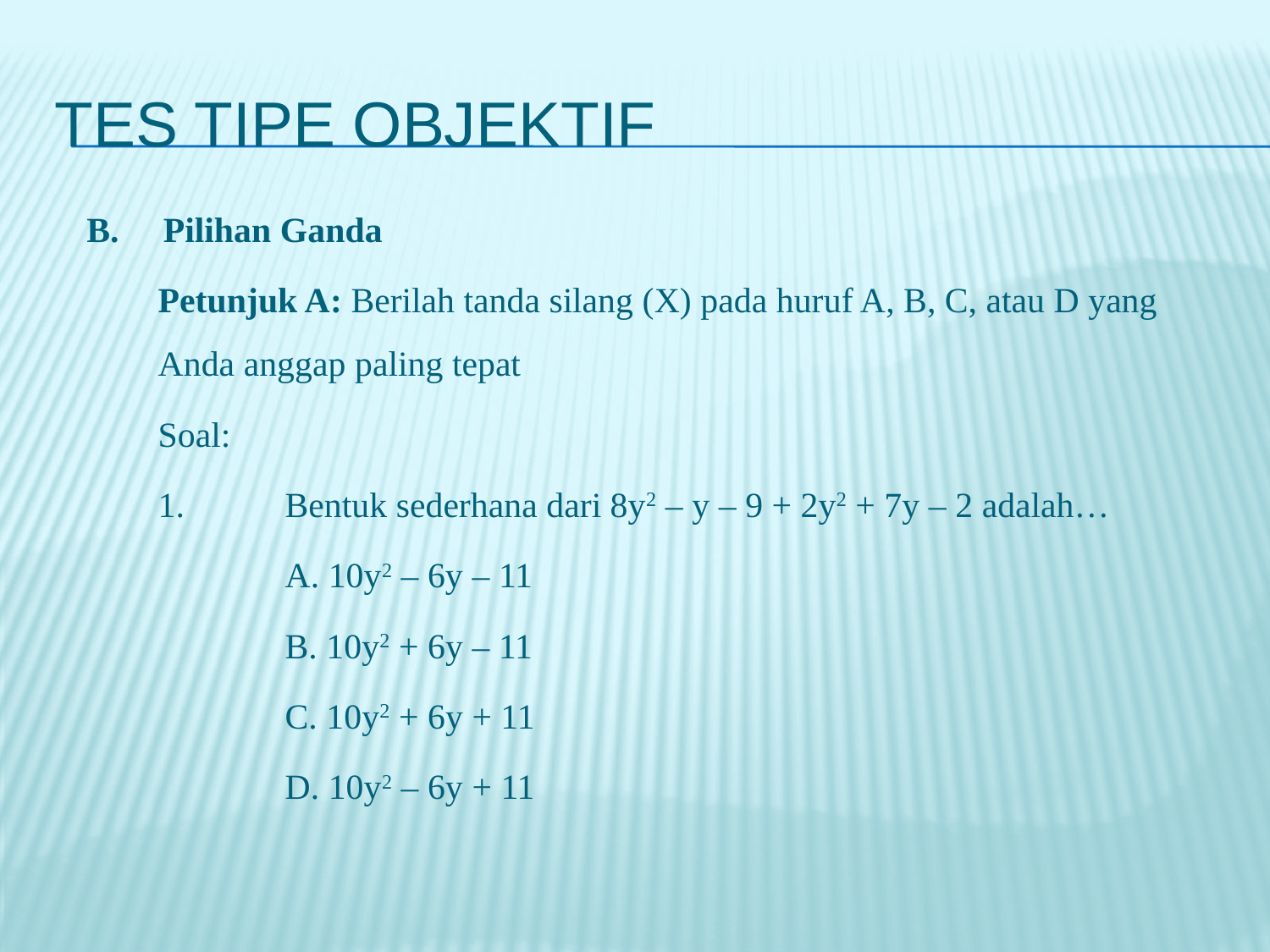

# Tes tipe objektif
B.     Pilihan Ganda
	Petunjuk A: Berilah tanda silang (X) pada huruf A, B, C, atau D yang Anda anggap paling tepat
	Soal:
	1.	Bentuk sederhana dari 8y2 – y – 9 + 2y2 + 7y – 2 adalah…
		A. 10y2 – 6y – 11
		B. 10y2 + 6y – 11
		C. 10y2 + 6y + 11
		D. 10y2 – 6y + 11